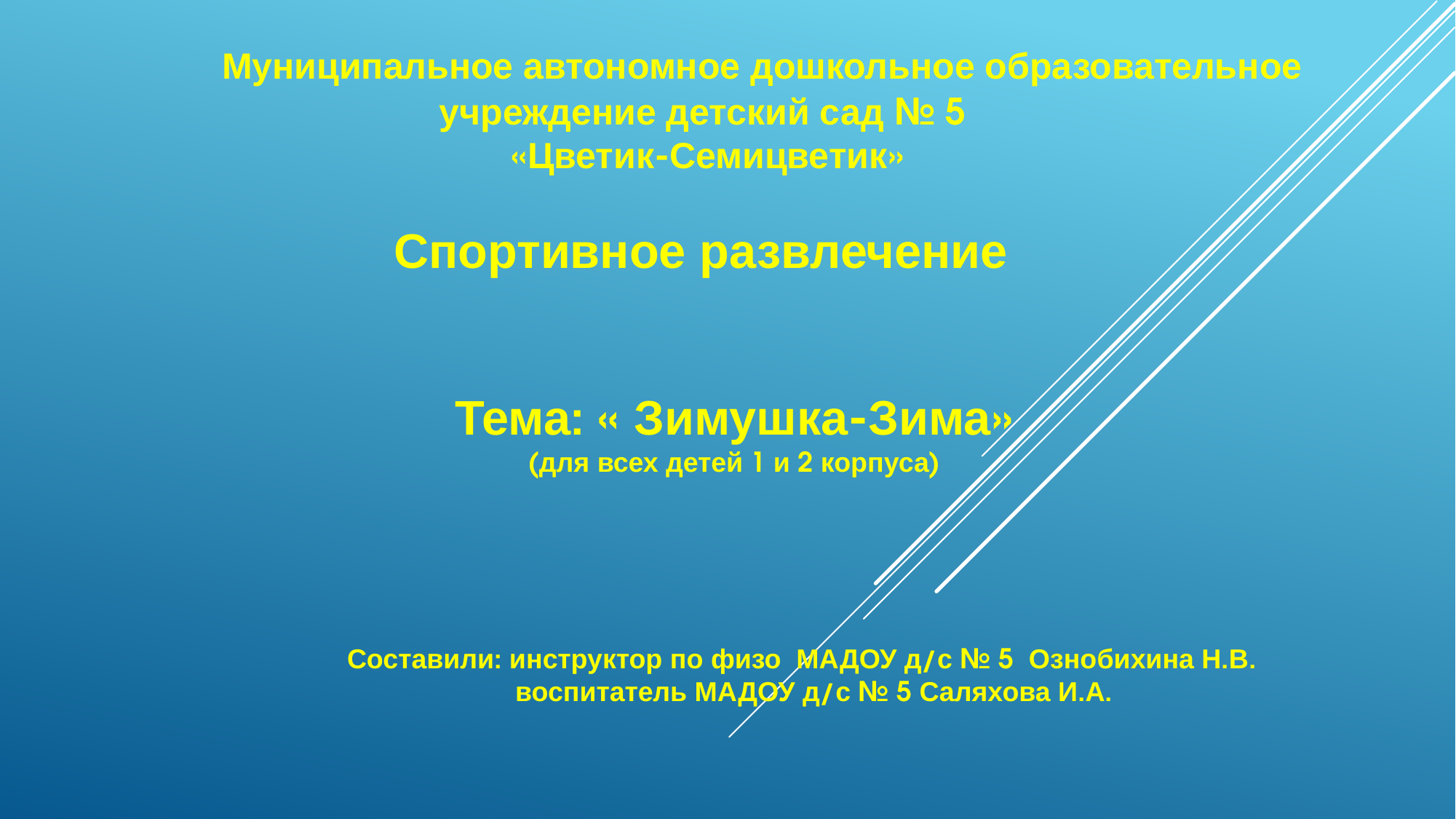

Муниципальное автономное дошкольное образовательное учреждение детский сад № 5
«Цветик-Семицветик»

Спортивное развлечение

       Тема: « Зимушка-Зима»
       (для всех детей 1 и 2 корпуса)

                                 Составили: инструктор по физо  МАДОУ д/с № 5  Ознобихина Н.В.
                                                       воспитатель МАДОУ д/с № 5 Саляхова И.А.